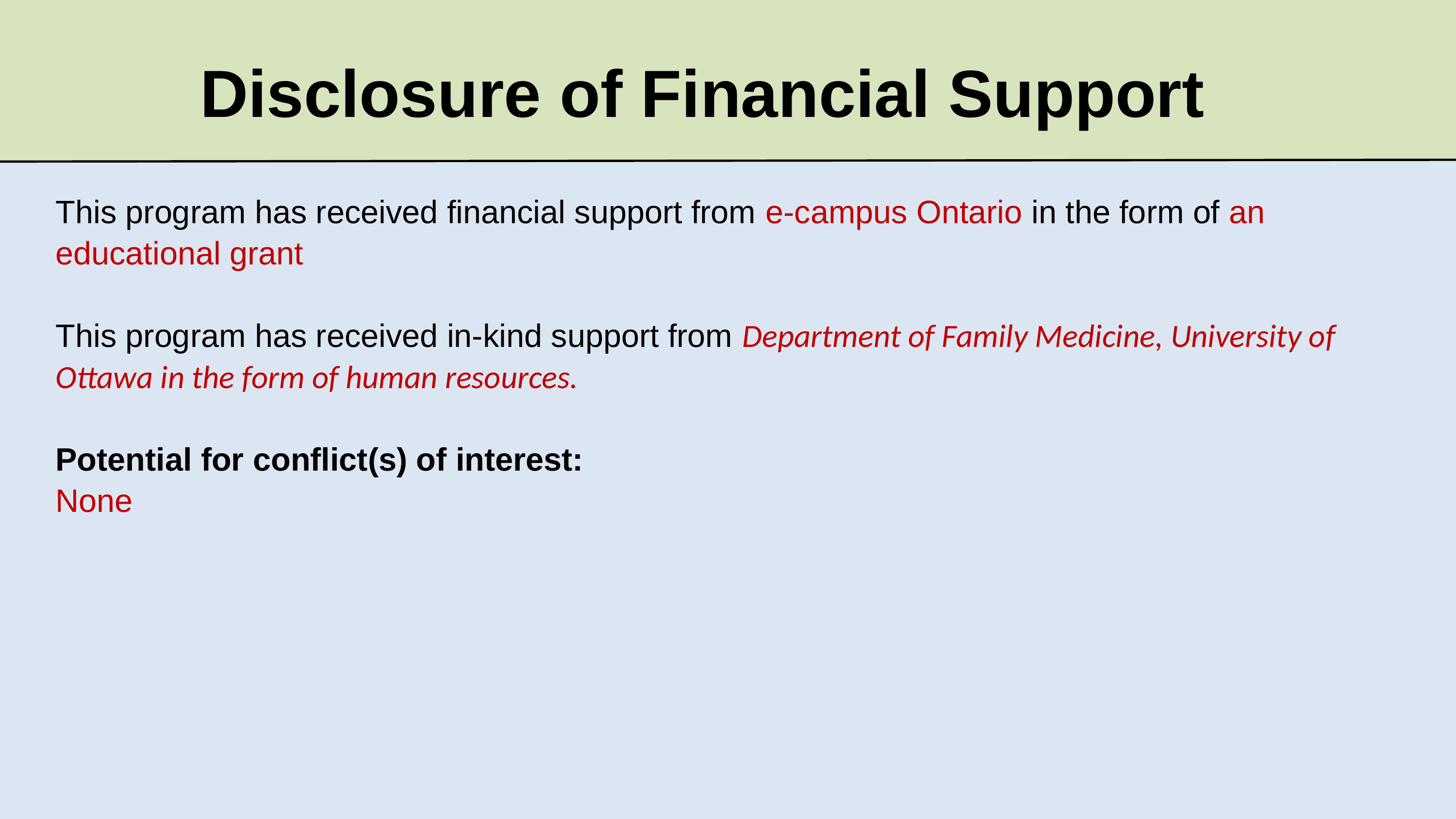

COI – Presenter Disclosure (2)
Disclosure of Financial Support

This program has received financial support from e-campus Ontario in the form of an educational grant
This program has received in-kind support from Department of Family Medicine, University of Ottawa in the form of human resources.

Potential for conflict(s) of interest:
None